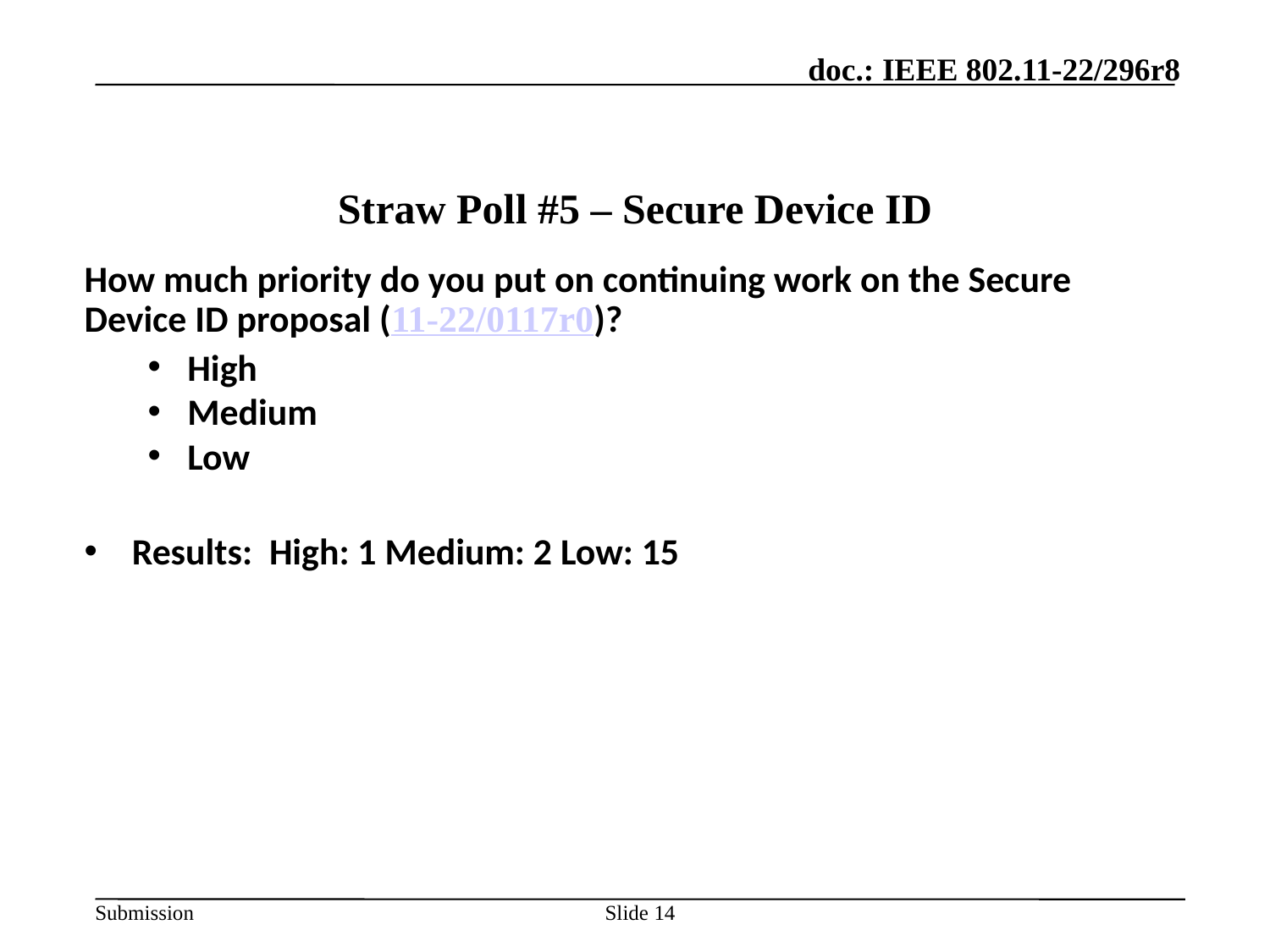

# Straw Poll #5 – Secure Device ID
How much priority do you put on continuing work on the Secure Device ID proposal (11-22/0117r0)?
High
Medium
Low

Results:  High: 1 Medium: 2 Low: 15
Slide 14